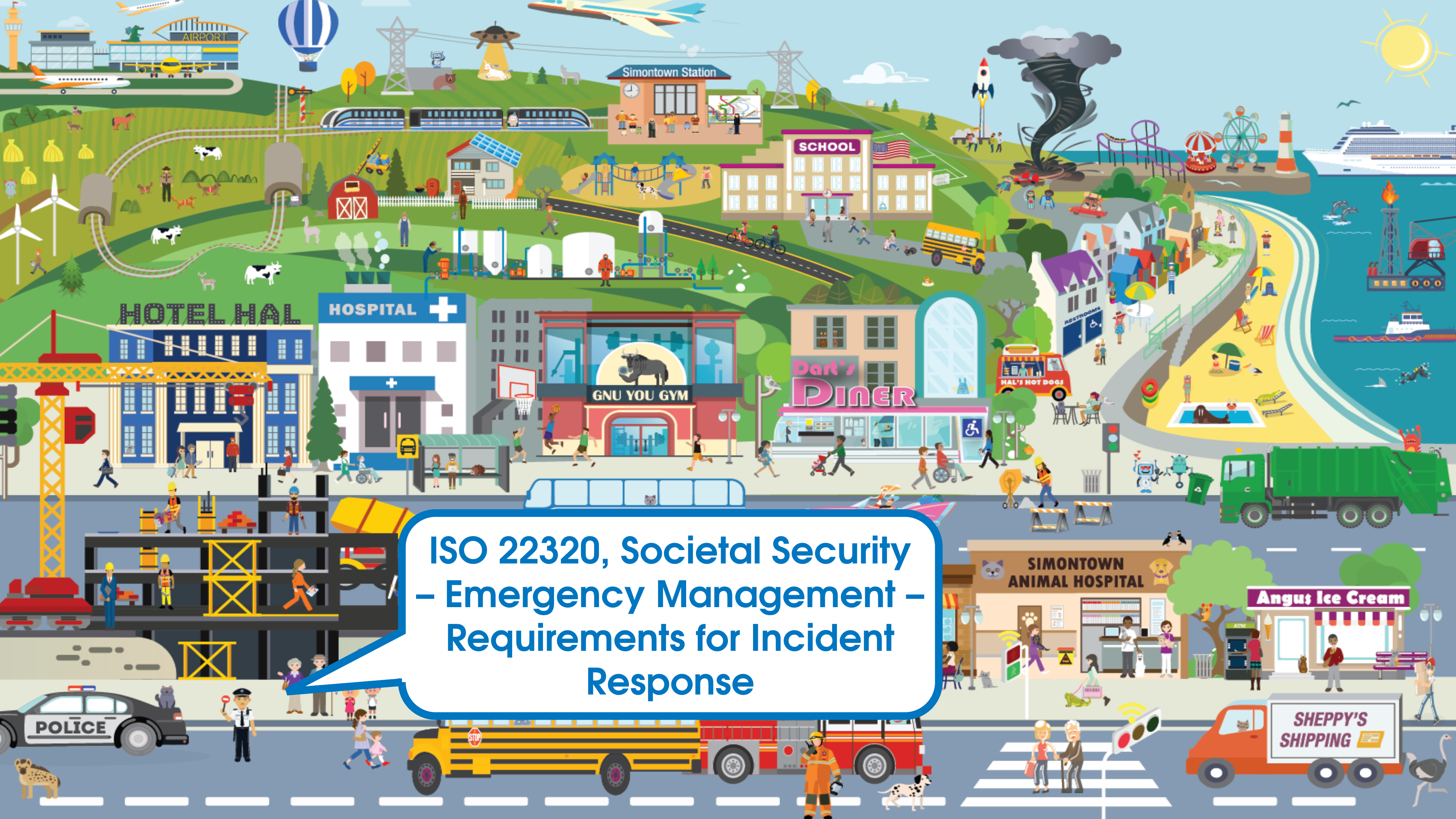

ISO 22320, Societal Security – Emergency Management – Requirements for Incident Response